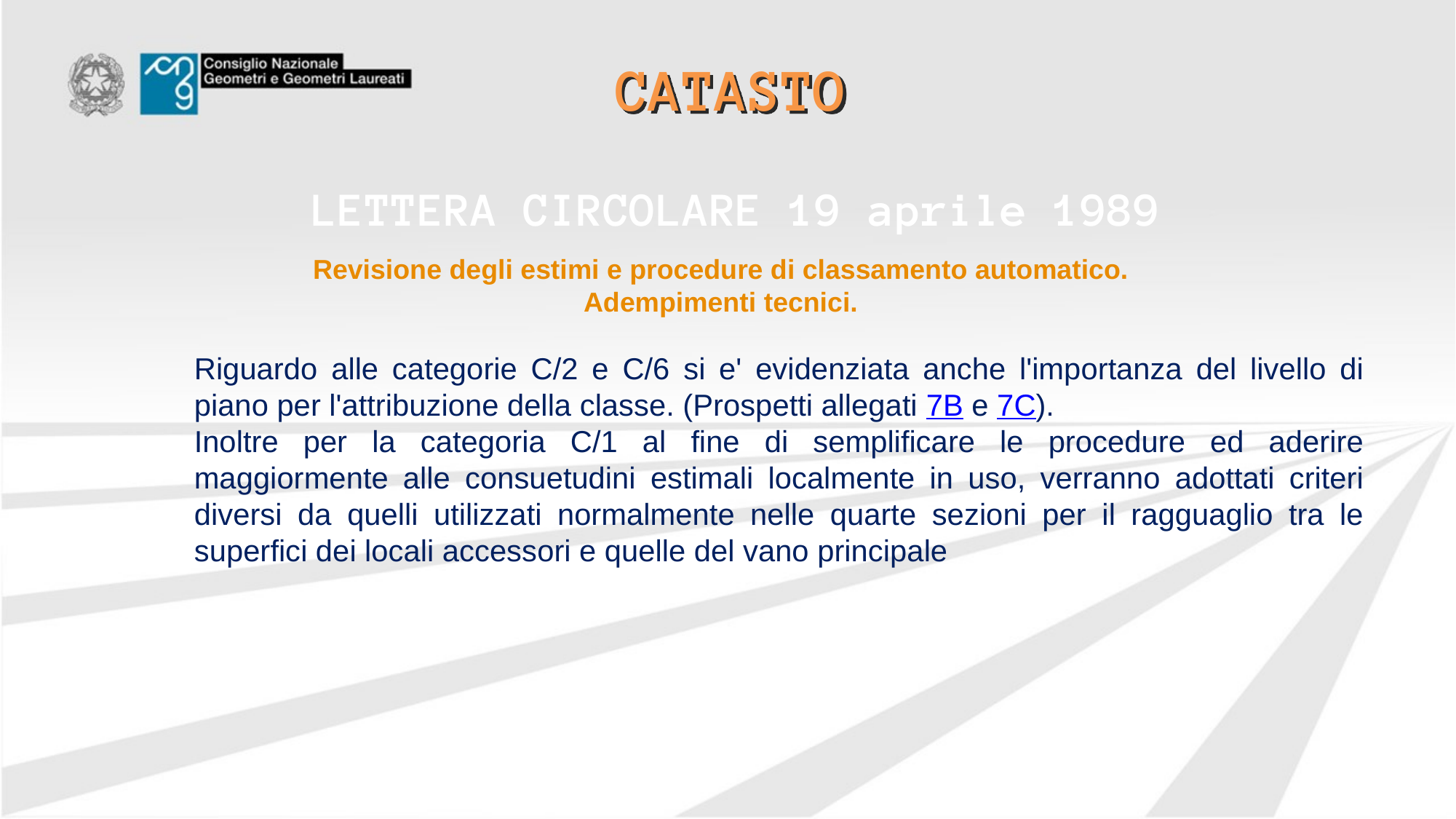

# CATASTO
LETTERA CIRCOLARE 19 aprile 1989
Revisione degli estimi e procedure di classamento automatico.
Adempimenti tecnici.
Riguardo alle categorie C/2 e C/6 si e' evidenziata anche l'importanza del livello di piano per l'attribuzione della classe. (Prospetti allegati 7B e 7C).
Inoltre per la categoria C/1 al fine di semplificare le procedure ed aderire maggiormente alle consuetudini estimali localmente in uso, verranno adottati criteri diversi da quelli utilizzati normalmente nelle quarte sezioni per il ragguaglio tra le superfici dei locali accessori e quelle del vano principale